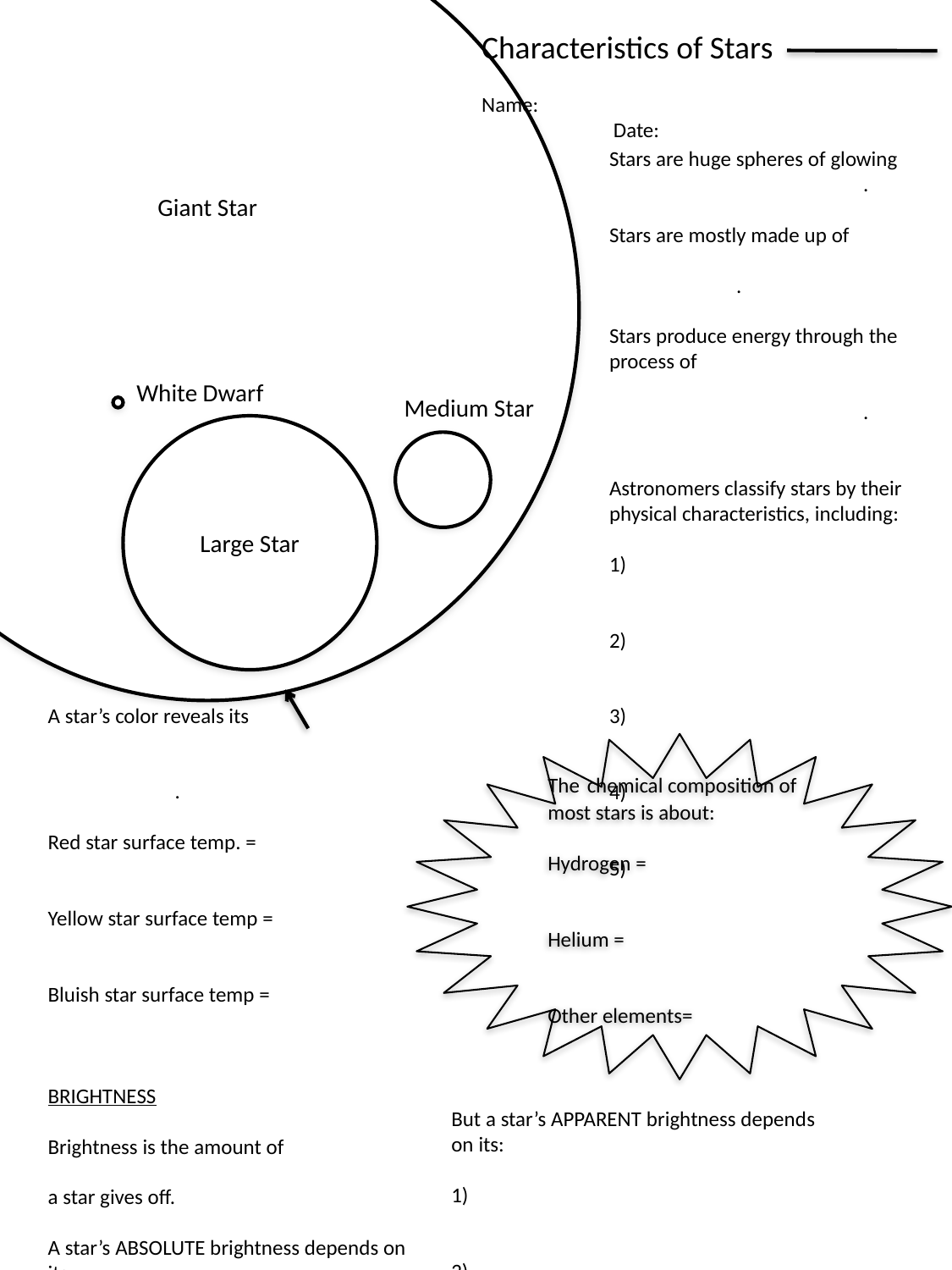

Giant Star

Characteristics of Stars

Name: 				 Date:
Stars are huge spheres of glowing 		.

Stars are mostly made up of
			.

Stars produce energy through the process of
				.

Astronomers classify stars by their physical characteristics, including:

1)

2)

3)

4)

5)
White Dwarf
Medium Star

Large Star

A star’s color reveals its

				.

Red star surface temp. =

Yellow star surface temp =

Bluish star surface temp =

BRIGHTNESS

Brightness is the amount of
a star gives off.

A star’s ABSOLUTE brightness depends on its:

1)

2)
The chemical composition of most stars is about:

Hydrogen =

Helium =

Other elements=
But a star’s APPARENT brightness depends on its:

1)

2)